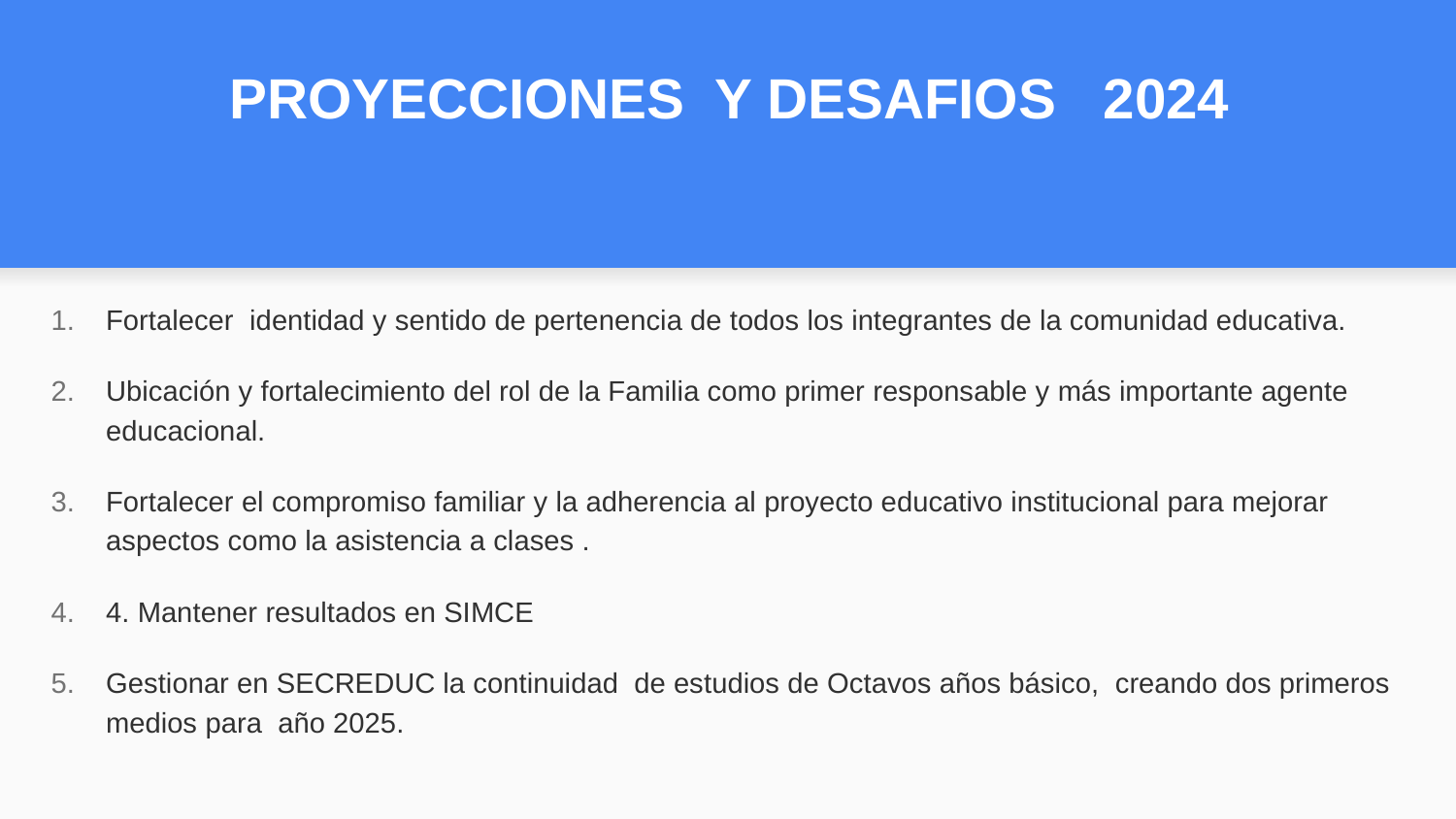

# PROYECCIONES  Y DESAFIOS   2024
Fortalecer  identidad y sentido de pertenencia de todos los integrantes de la comunidad educativa.
Ubicación y fortalecimiento del rol de la Familia como primer responsable y más importante agente educacional.
Fortalecer el compromiso familiar y la adherencia al proyecto educativo institucional para mejorar aspectos como la asistencia a clases .
4. Mantener resultados en SIMCE
Gestionar en SECREDUC la continuidad  de estudios de Octavos años básico,  creando dos primeros medios para  año 2025.